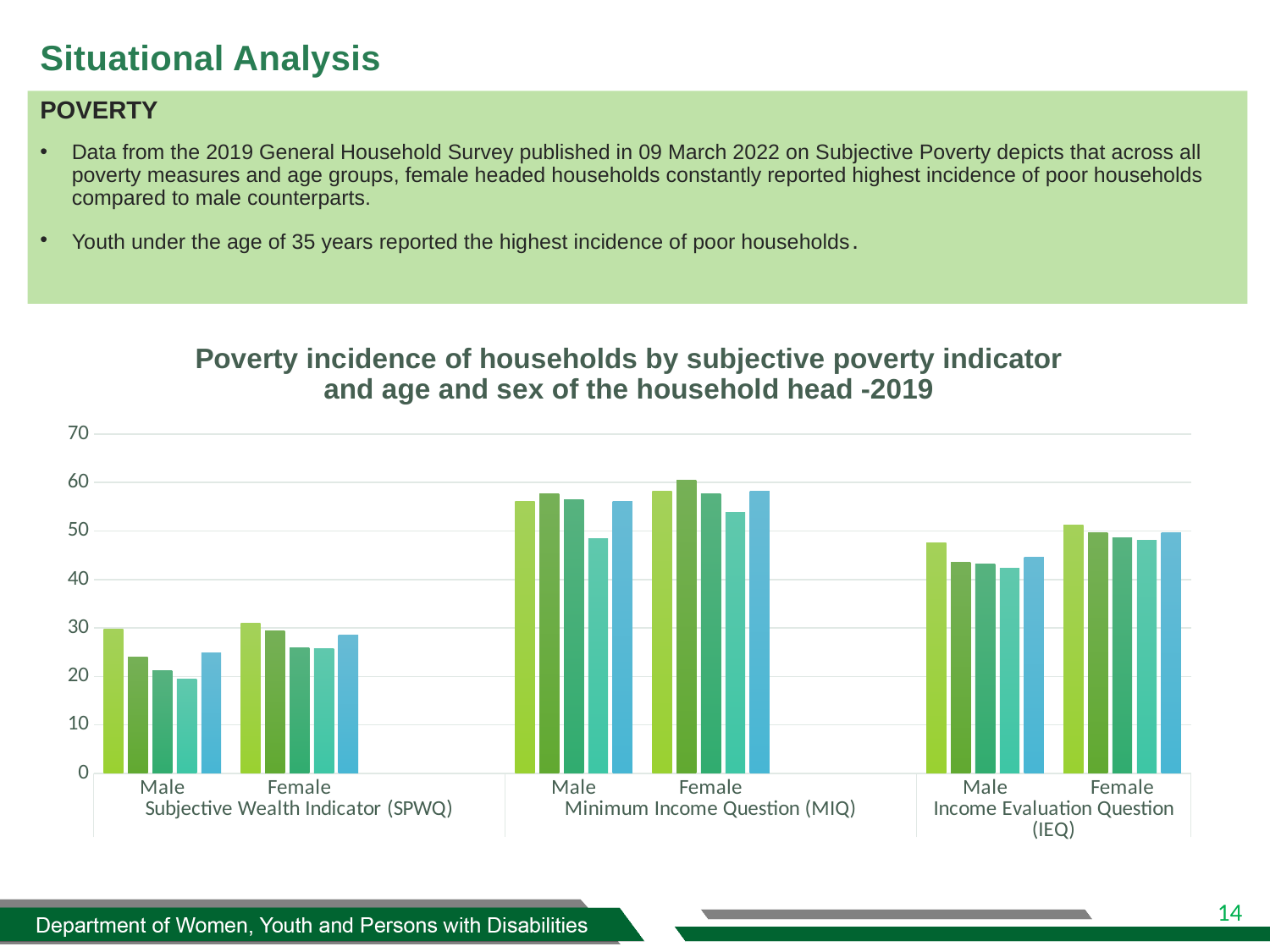

# Situational Analysis
POVERTY
Data from the 2019 General Household Survey published in 09 March 2022 on Subjective Poverty depicts that across all poverty measures and age groups, female headed households constantly reported highest incidence of poor households compared to male counterparts.
Youth under the age of 35 years reported the highest incidence of poor households.

### Chart: Poverty incidence of households by subjective poverty indicator and age and sex of the household head -2019

| Category | <35 | 35-54 | 55-64 | 65+ | South Africa |
|---|---|---|---|---|---|
| Male | 29.7 | 23.9 | 21.2 | 19.4 | 24.8 |
| Female | 31.0 | 29.4 | 26.0 | 25.7 | 28.5 |
|  | None | None | None | None | None |
| Male | 56.2 | 57.6 | 56.4 | 48.5 | 56.2 |
| Female | 58.2 | 60.4 | 57.6 | 53.8 | 58.2 |
|  | None | None | None | None | None |
| Male | 47.6 | 43.5 | 43.2 | 42.3 | 44.6 |
| Female | 51.2 | 49.7 | 48.7 | 48.0 | 49.6 |